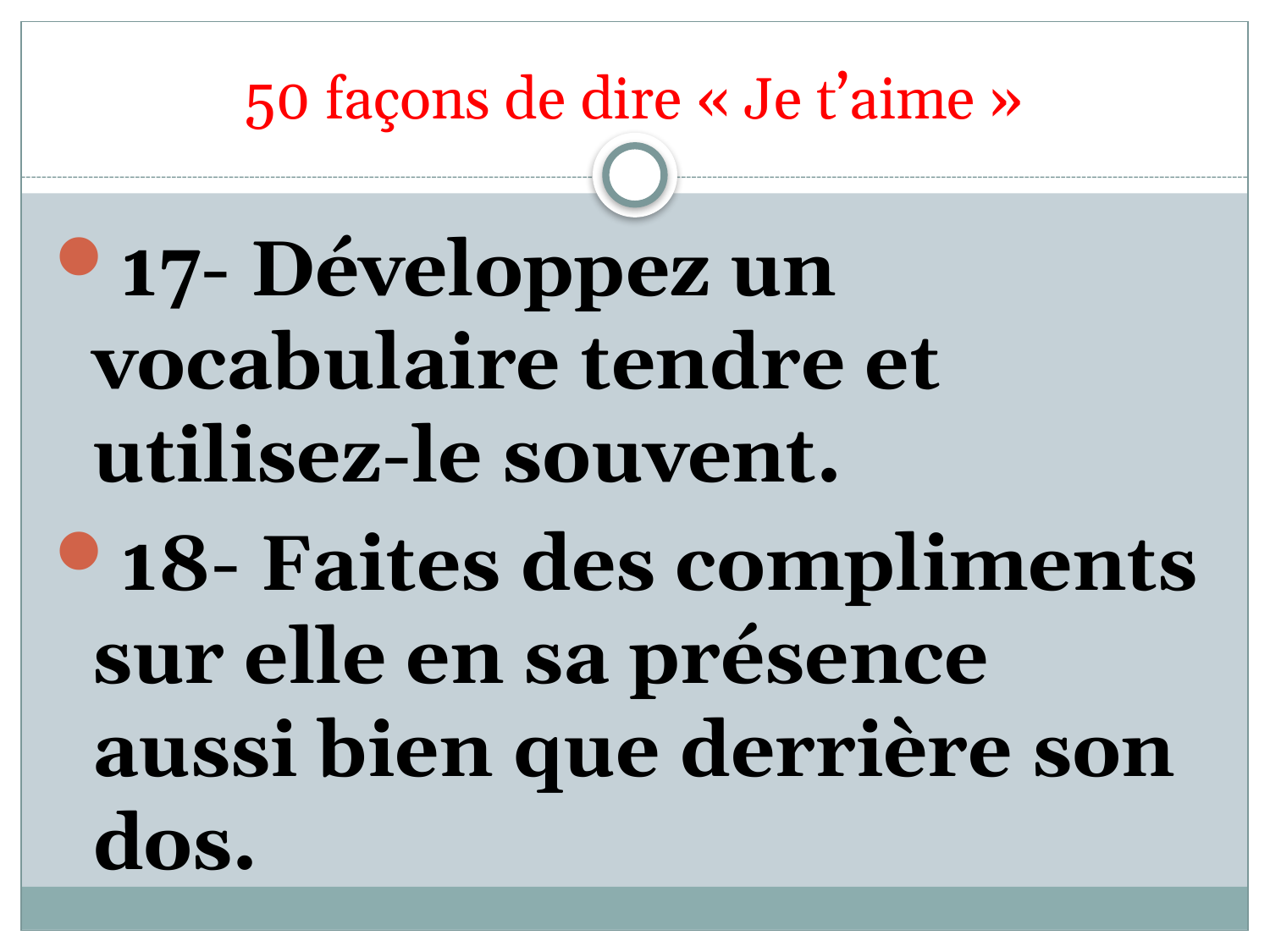

# 50 façons de dire « Je t’aime »
17- Développez un vocabulaire tendre et utilisez-le souvent.
18- Faites des compliments sur elle en sa présence aussi bien que derrière son dos.